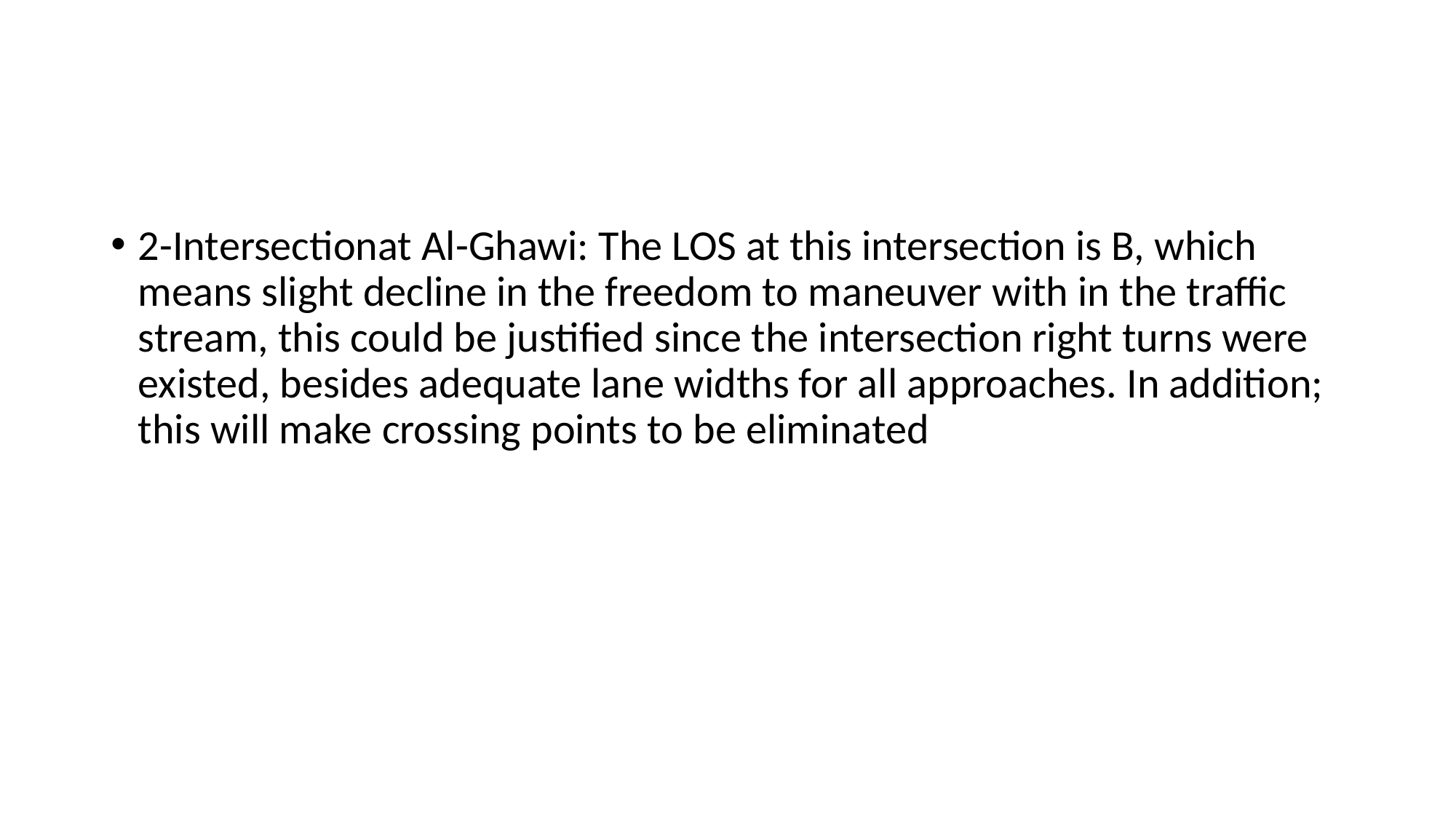

#
2-Intersectionat Al-Ghawi: The LOS at this intersection is B, which means slight decline in the freedom to maneuver with in the traffic stream, this could be justified since the intersection right turns were existed, besides adequate lane widths for all approaches. In addition; this will make crossing points to be eliminated